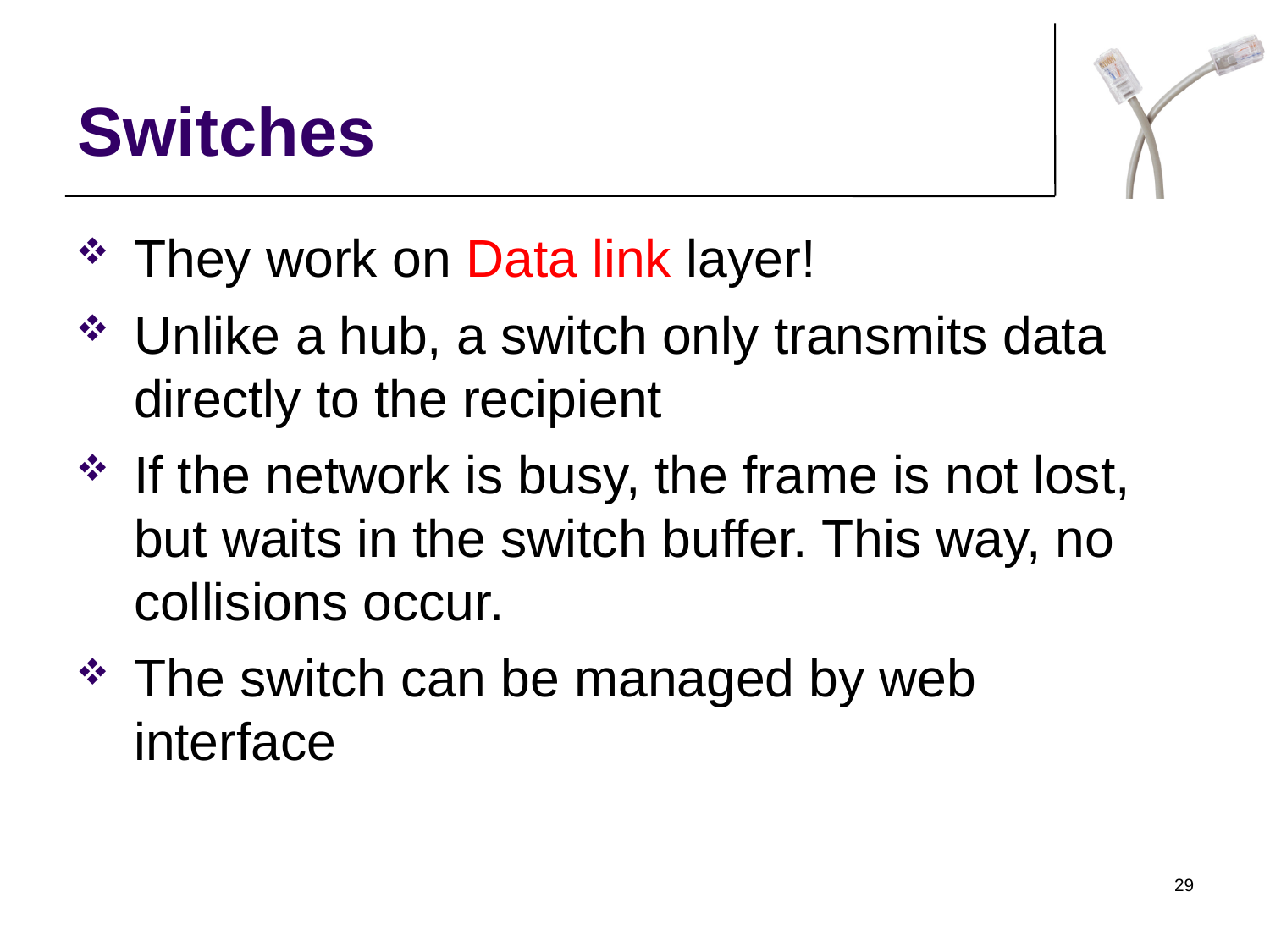

Switches
They work on Data link layer!
Unlike a hub, a switch only transmits data directly to the recipient
If the network is busy, the frame is not lost, but waits in the switch buffer. This way, no collisions occur.
The switch can be managed by web interface

29